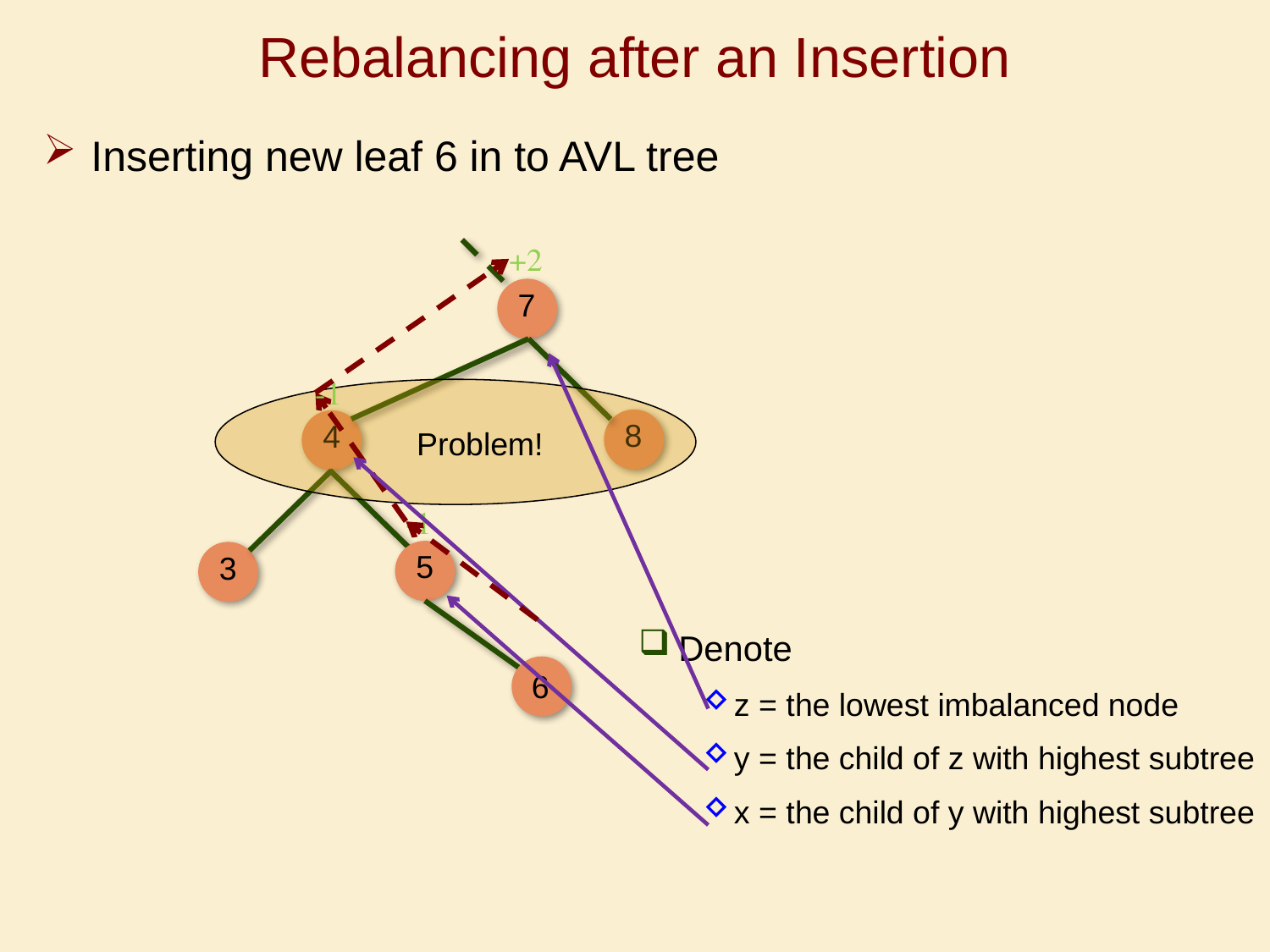

# Rebalancing after an Insertion
Inserting new leaf 6 in to AVL tree
+2

7
-1

Problem!

8

4
-1

5

3

Denote
z = the lowest imbalanced node
y = the child of z with highest subtree
x = the child of y with highest subtree

6